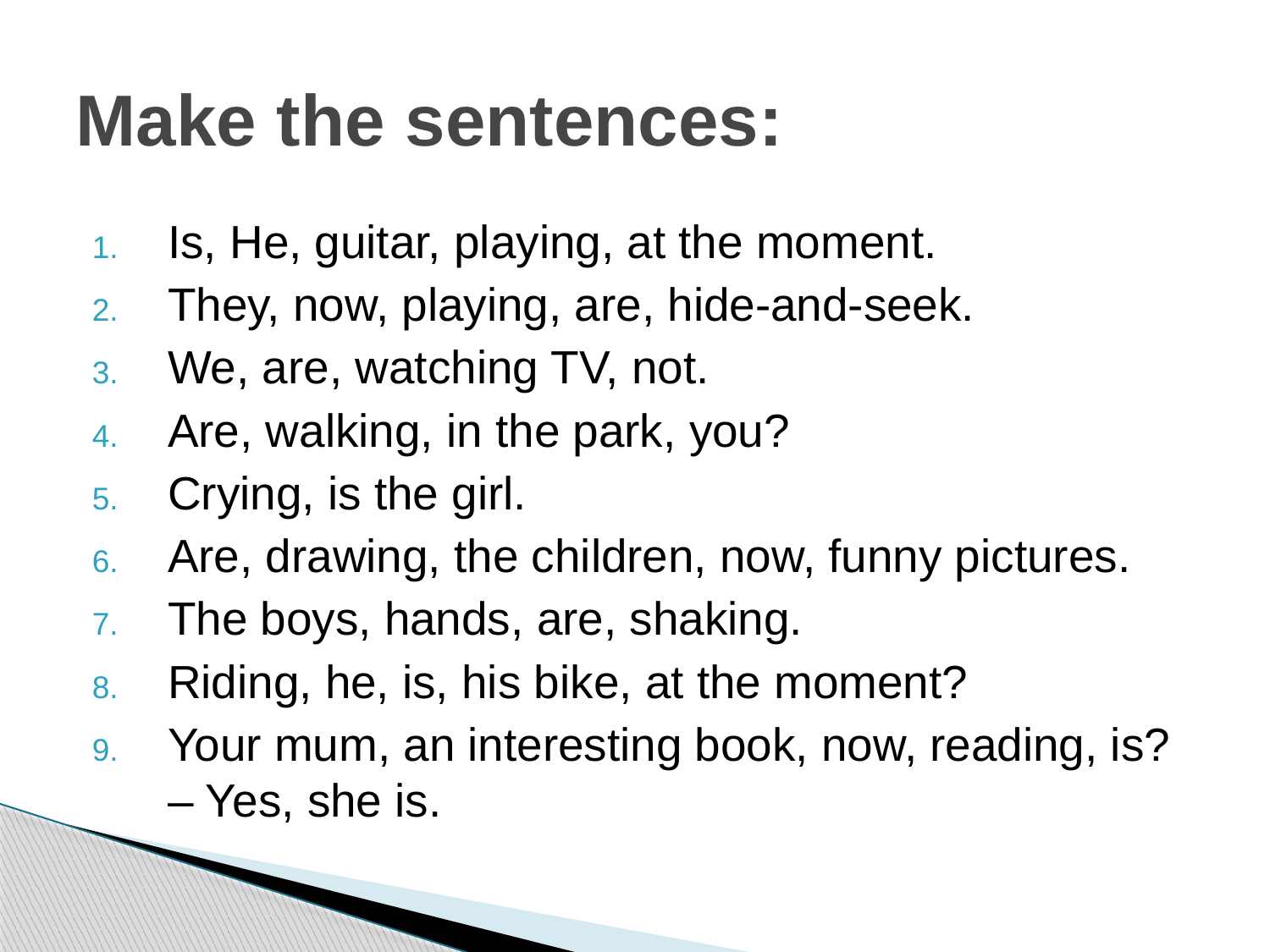

# Make the sentences:
Is, He, guitar, playing, at the moment.
They, now, playing, are, hide-and-seek.
We, are, watching TV, not.
Are, walking, in the park, you?
Crying, is the girl.
Are, drawing, the children, now, funny pictures.
The boys, hands, are, shaking.
Riding, he, is, his bike, at the moment?
Your mum, an interesting book, now, reading, is? – Yes, she is.